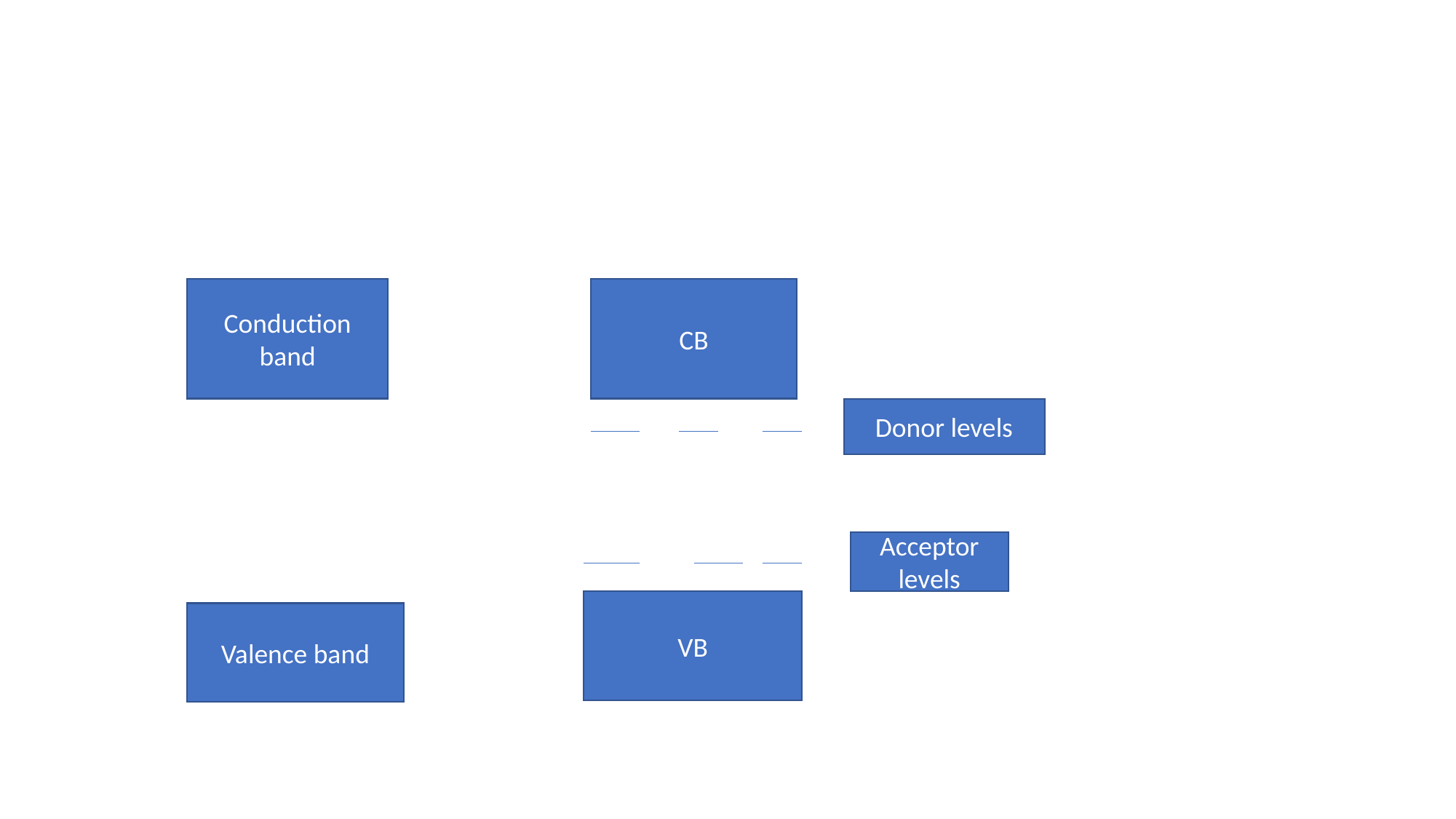

#
Conduction band
CB
Donor levels
Acceptor levels
VB
Valence band